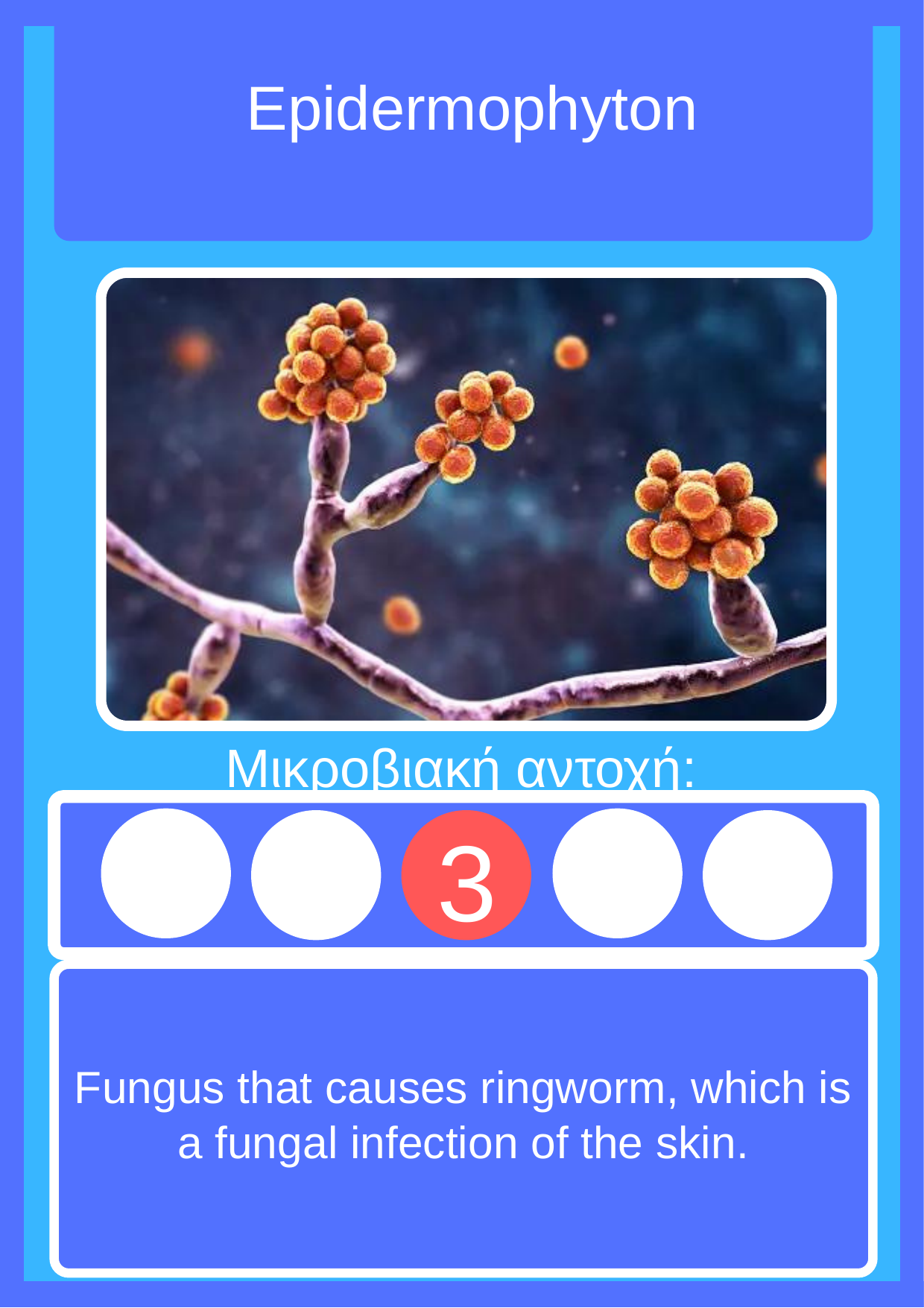

Epidermophyton

Μικροβιακή αντοχή:

3
4
5
1
2

Fungus that causes ringworm, which is a fungal infection of the skin.